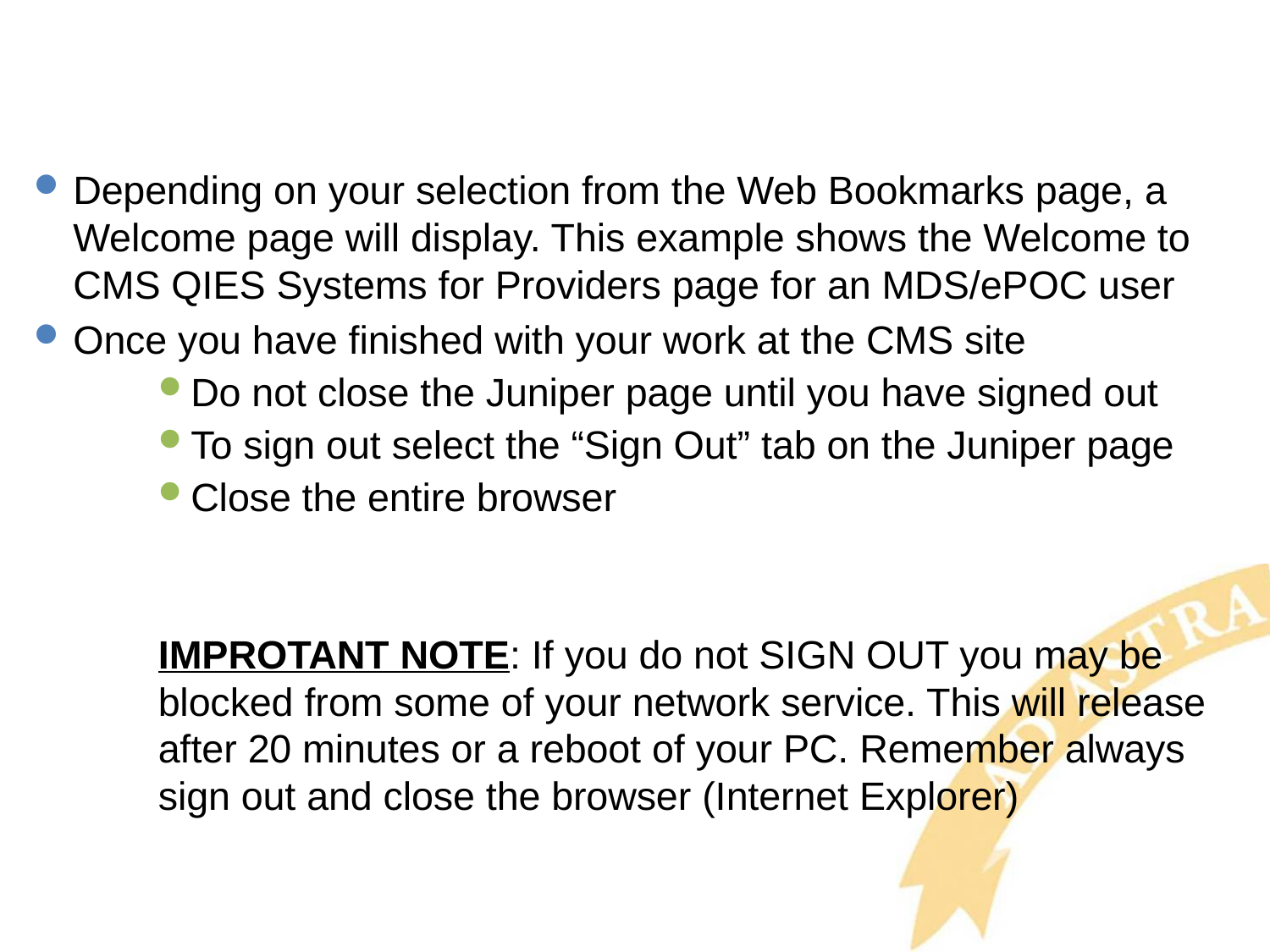

#
Depending on your selection from the Web Bookmarks page, a Welcome page will display. This example shows the Welcome to CMS QIES Systems for Providers page for an MDS/ePOC user
Once you have finished with your work at the CMS site
Do not close the Juniper page until you have signed out
To sign out select the “Sign Out” tab on the Juniper page
Close the entire browser

IMPROTANT NOTE: If you do not SIGN OUT you may be blocked from some of your network service. This will release after 20 minutes or a reboot of your PC. Remember always sign out and close the browser (Internet Explorer)